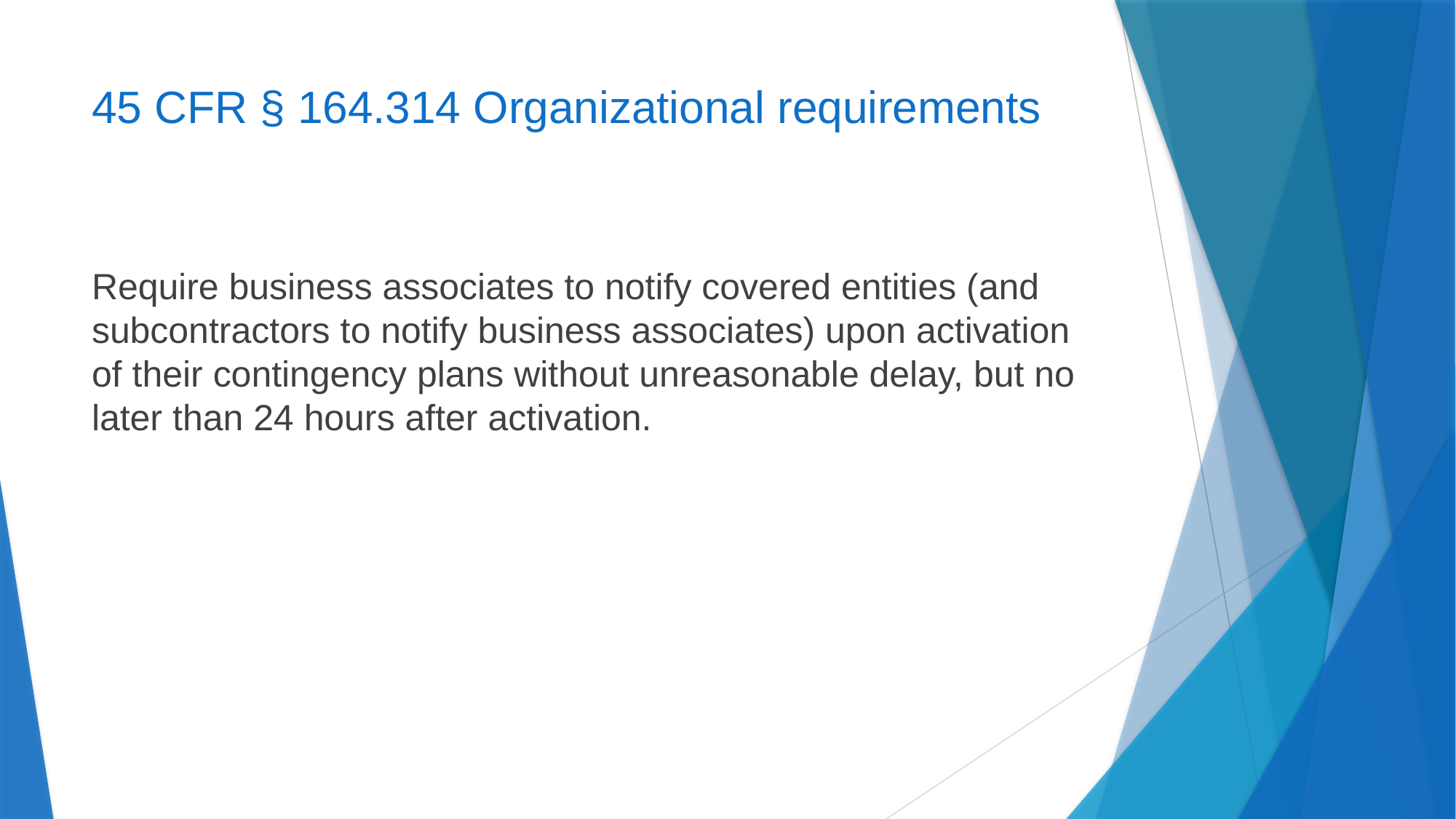

# 45 CFR § 164.314 Organizational requirements
Require business associates to notify covered entities (and subcontractors to notify business associates) upon activation of their contingency plans without unreasonable delay, but no later than 24 hours after activation.